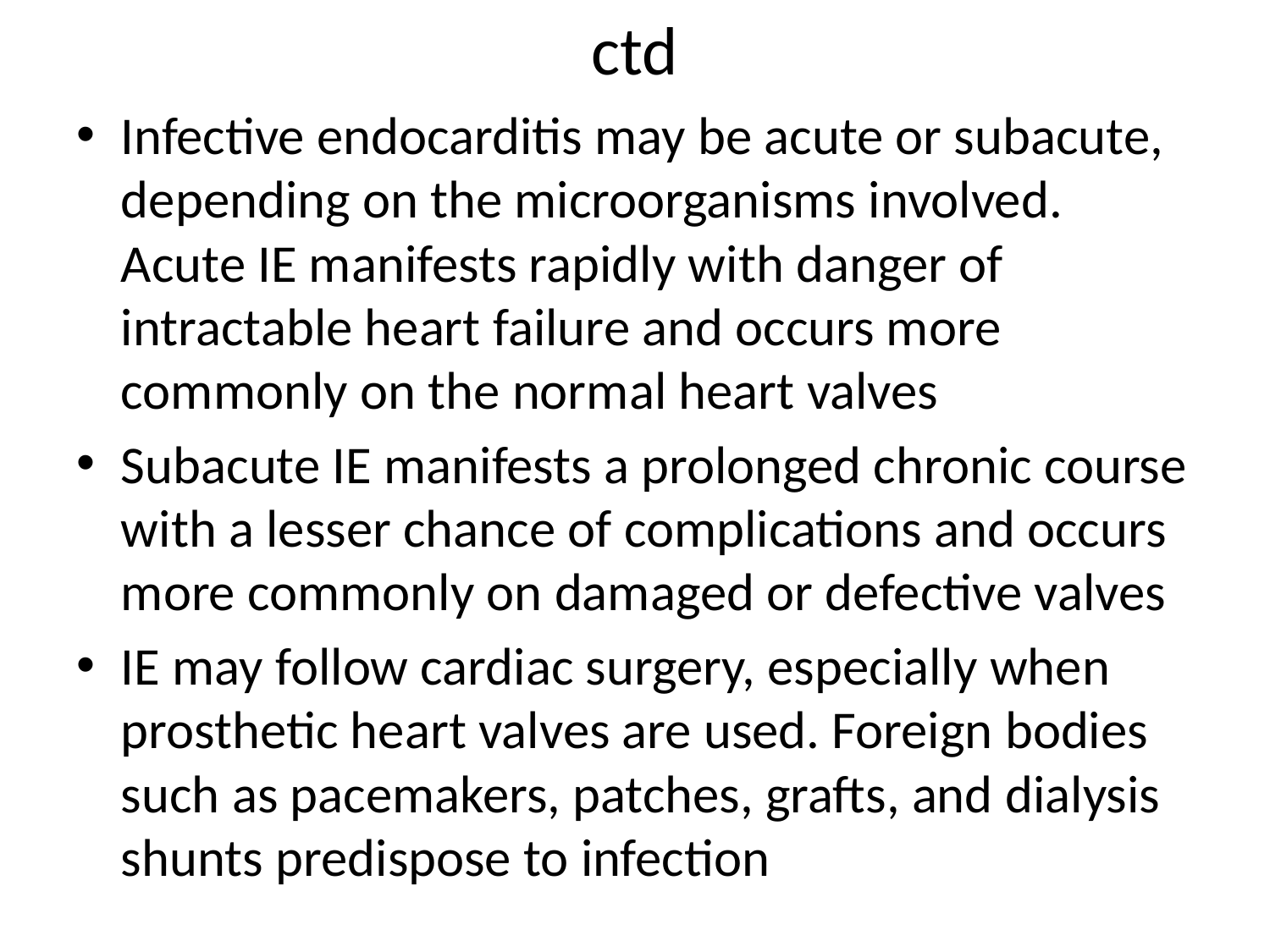

# ctd
Infective endocarditis may be acute or subacute, depending on the microorganisms involved. Acute IE manifests rapidly with danger of intractable heart failure and occurs more commonly on the normal heart valves
Subacute IE manifests a prolonged chronic course with a lesser chance of complications and occurs more commonly on damaged or defective valves
IE may follow cardiac surgery, especially when prosthetic heart valves are used. Foreign bodies such as pacemakers, patches, grafts, and dialysis shunts predispose to infection